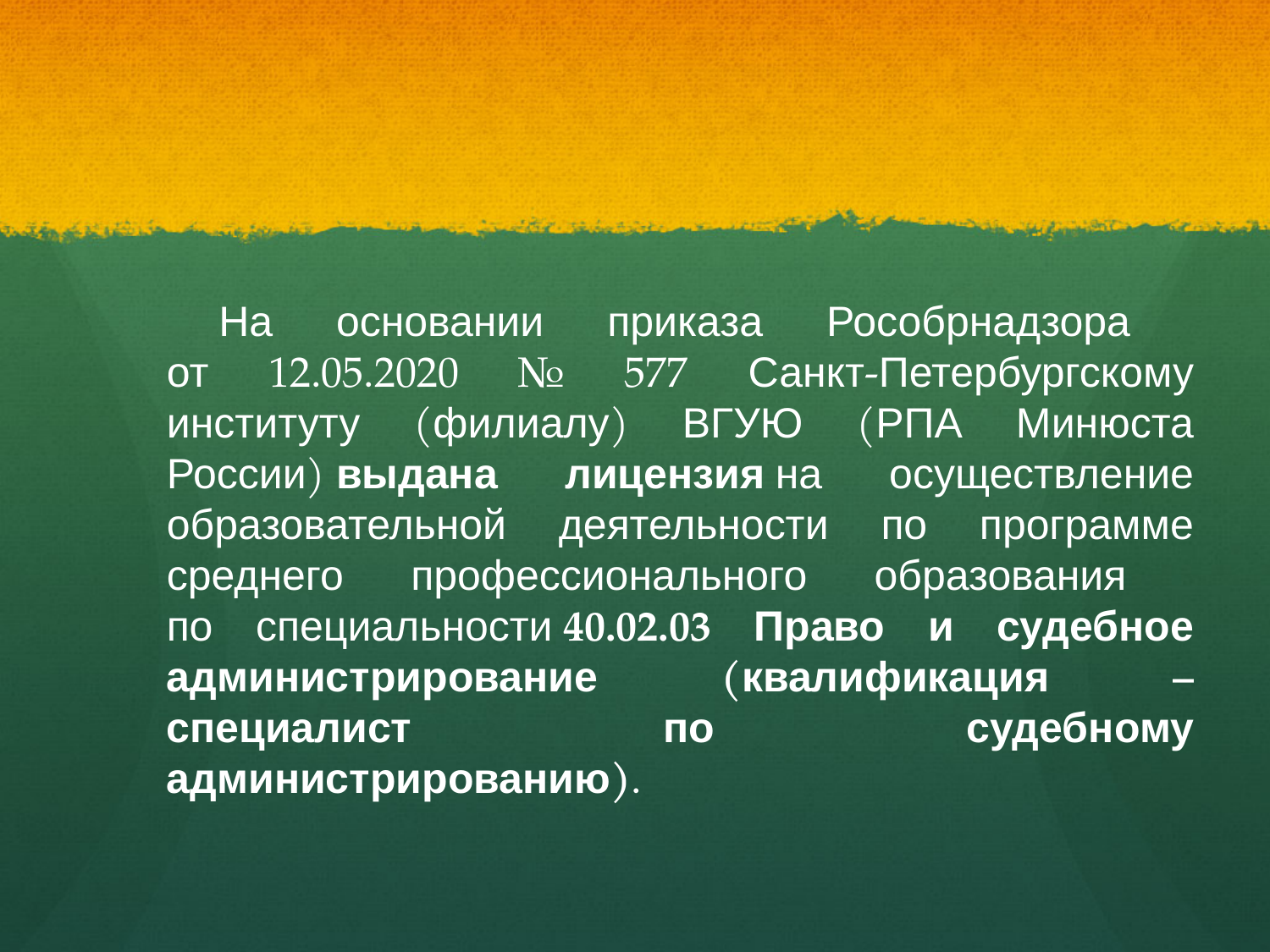

#
На основании приказа Рособрнадзора
от 12.05.2020 № 577 Санкт-Петербургскому институту (филиалу) ВГУЮ (РПА Минюста России) выдана лицензия на осуществление образовательной деятельности по программе среднего профессионального образования
по специальности 40.02.03 Право и судебное администрирование (квалификация – специалист по судебному администрированию).